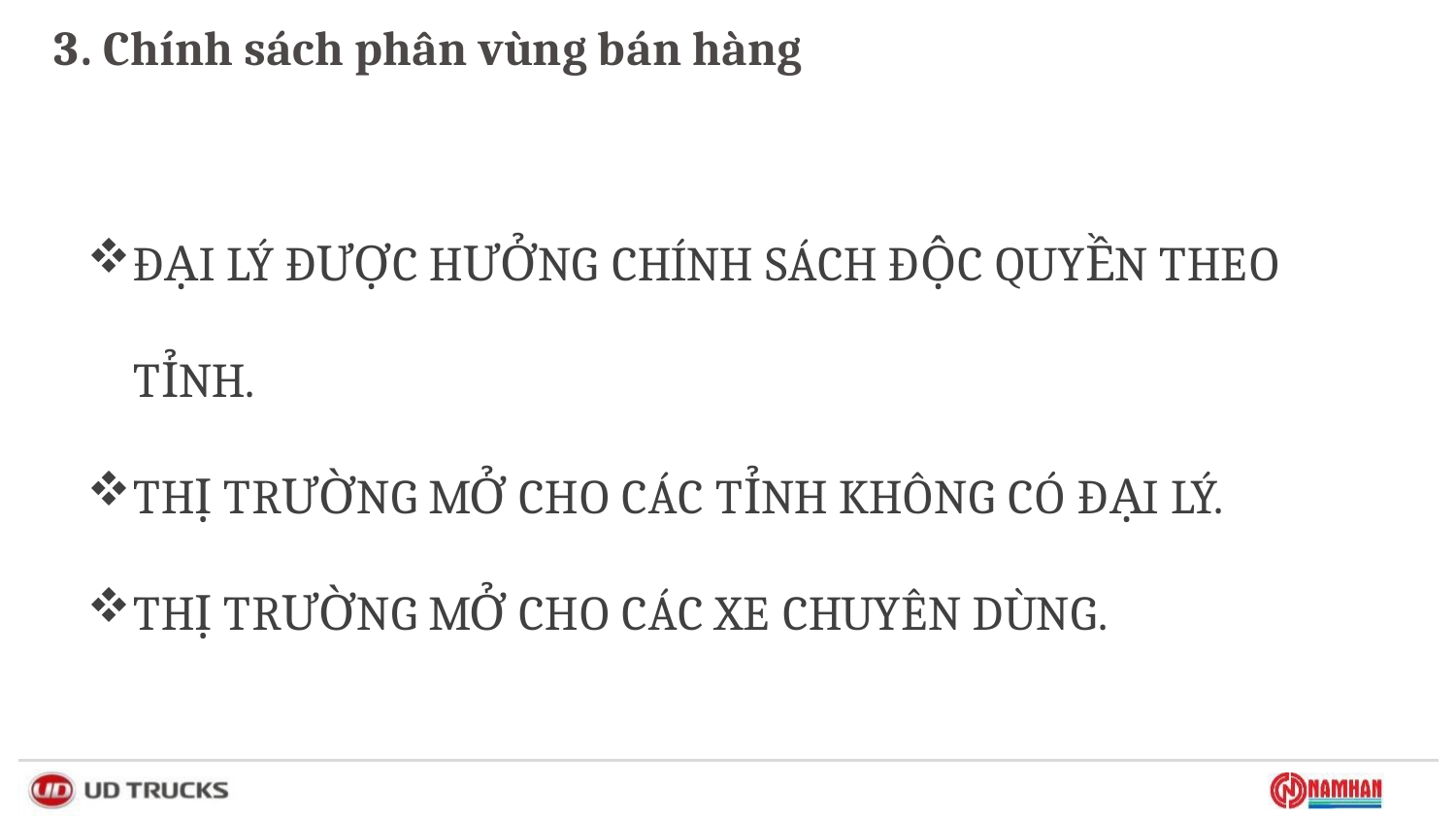

# 3. Chính sách phân vùng bán hàng
ĐẠI LÝ ĐƯỢC HƯỞNG CHÍNH SÁCH ĐỘC QUYỀN THEO TỈNH.
THỊ TRƯỜNG MỞ CHO CÁC TỈNH KHÔNG CÓ ĐẠI LÝ.
THỊ TRƯỜNG MỞ CHO CÁC XE CHUYÊN DÙNG.